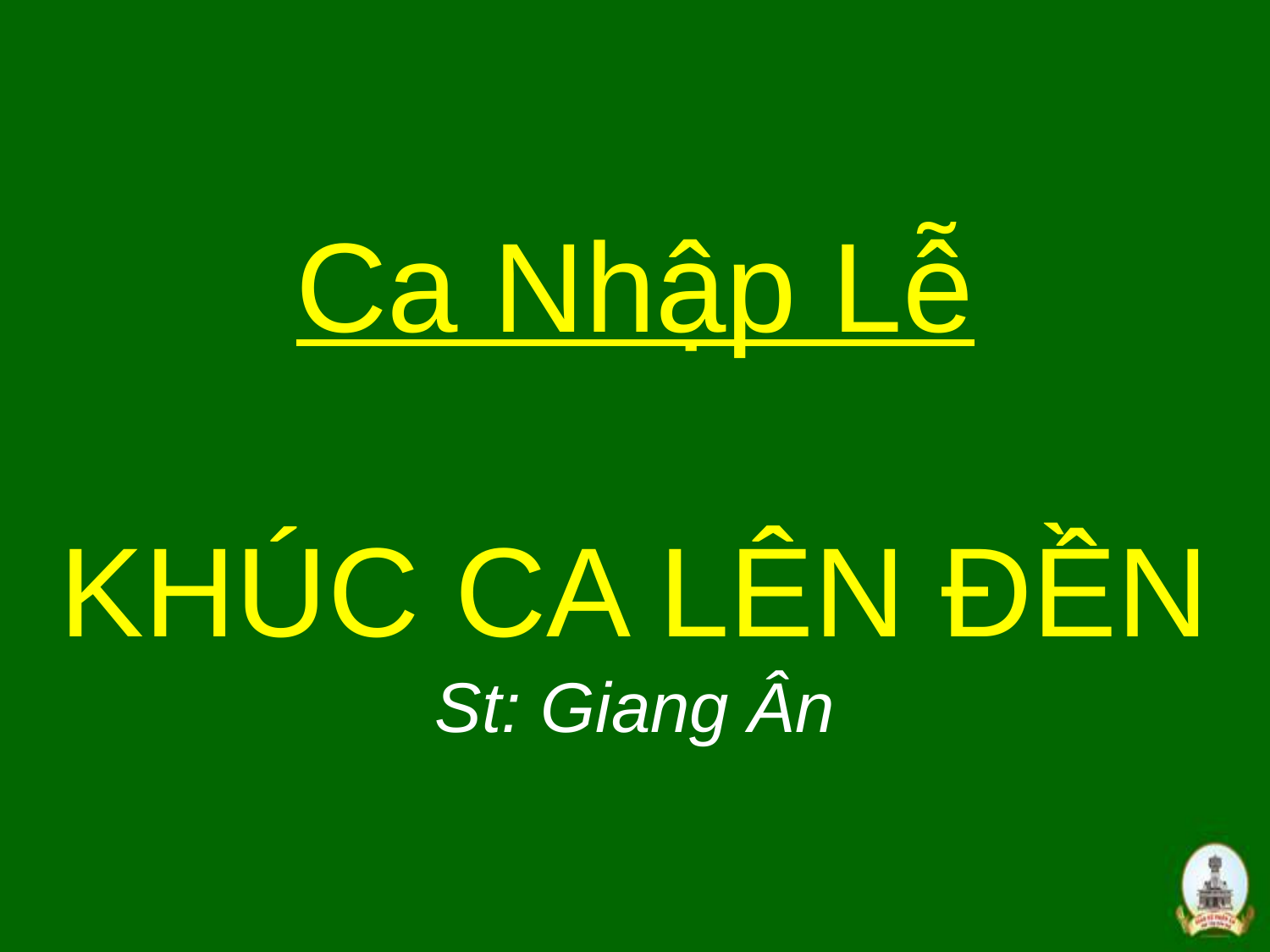

# Ca Nhập Lễ KHÚC CA LÊN ĐỀN St: Giang Ân